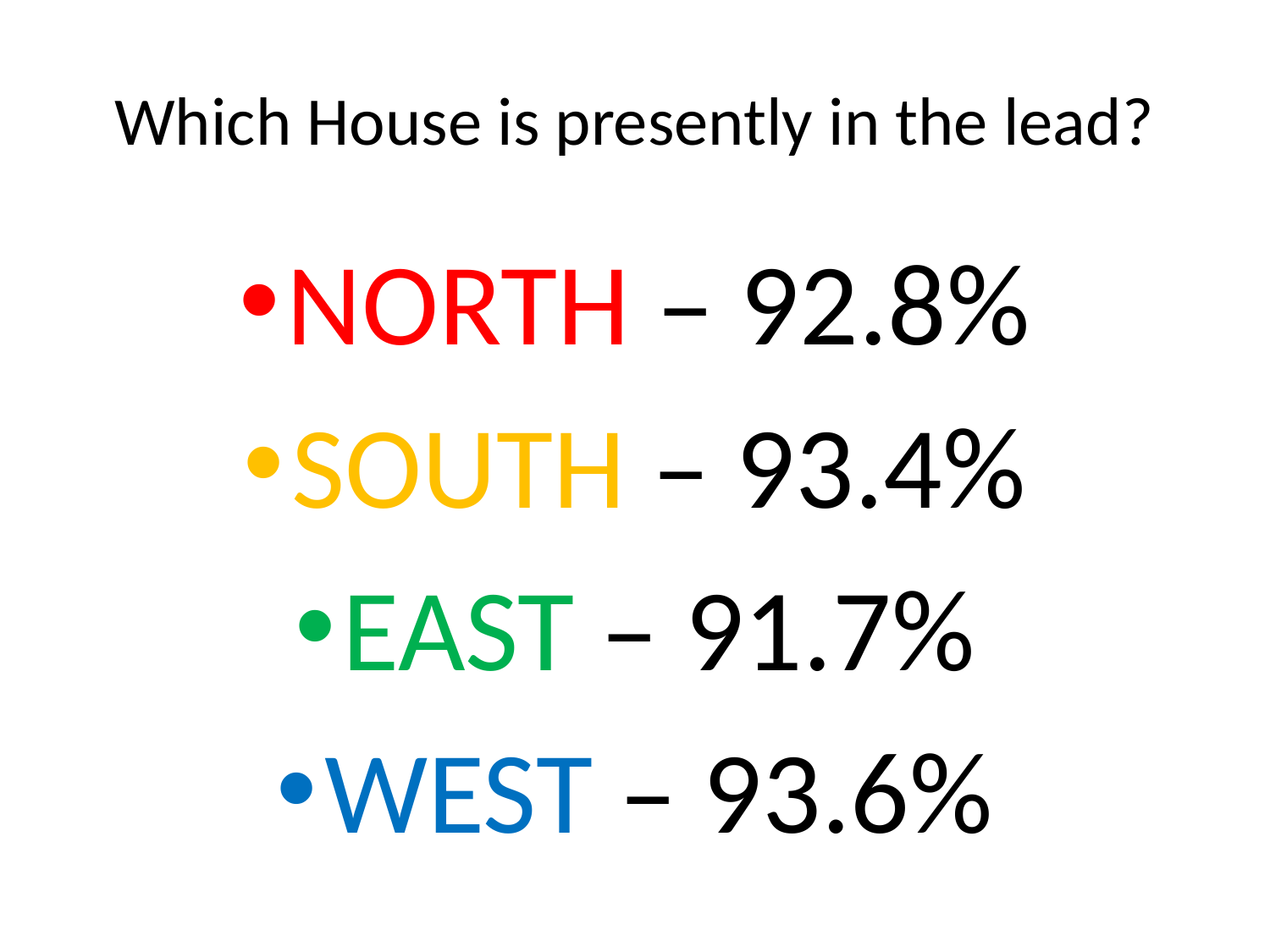

# Which House is presently in the lead?
NORTH – 92.8%
SOUTH – 93.4%
EAST – 91.7%
WEST – 93.6%